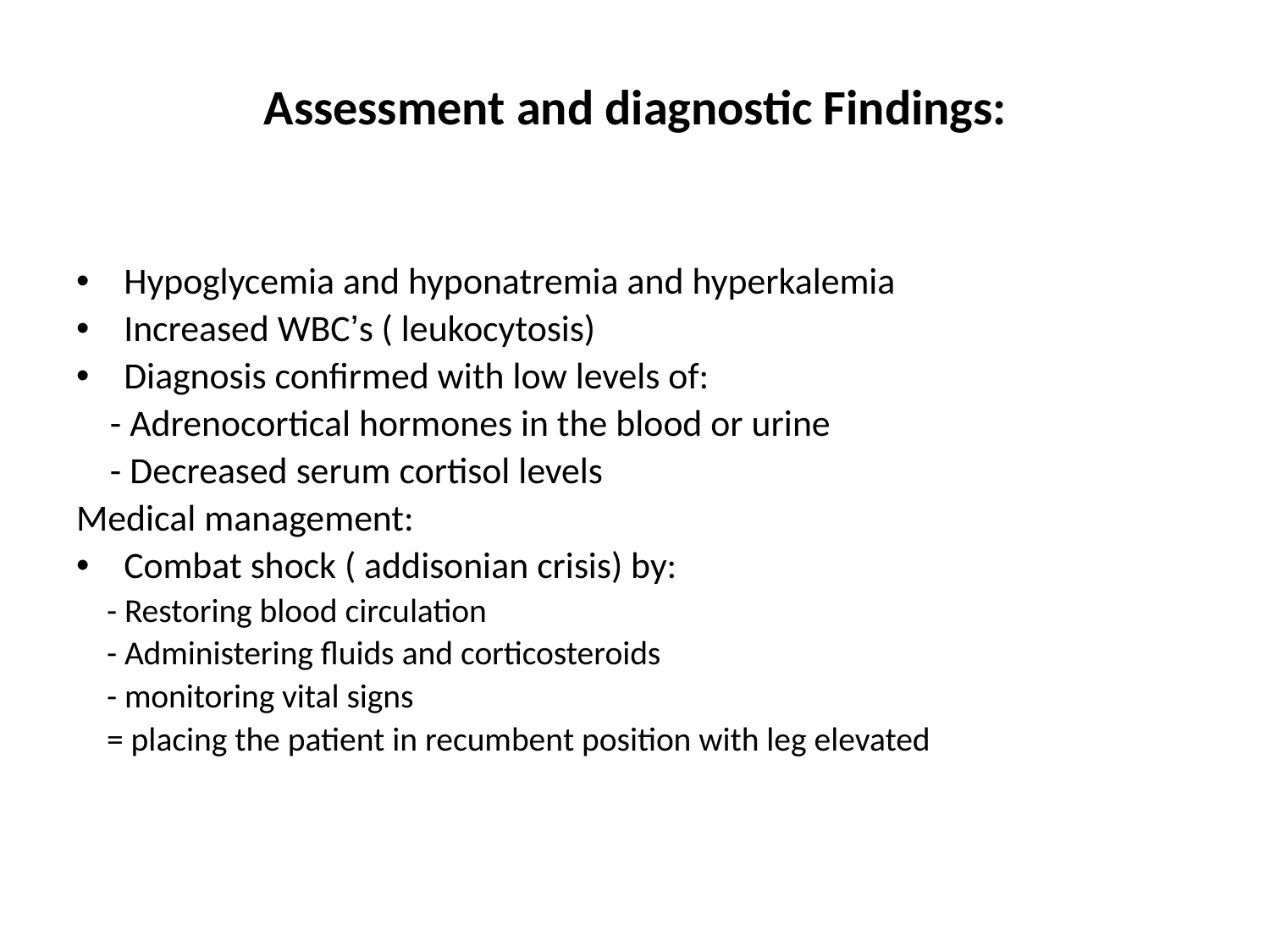

# Assessment and diagnostic Findings:
Hypoglycemia and hyponatremia and hyperkalemia
Increased WBC’s ( leukocytosis)
Diagnosis confirmed with low levels of:
    - Adrenocortical hormones in the blood or urine
    - Decreased serum cortisol levels
Medical management:
Combat shock ( addisonian crisis) by:
    - Restoring blood circulation
    - Administering fluids and corticosteroids
    - monitoring vital signs
    = placing the patient in recumbent position with leg elevated